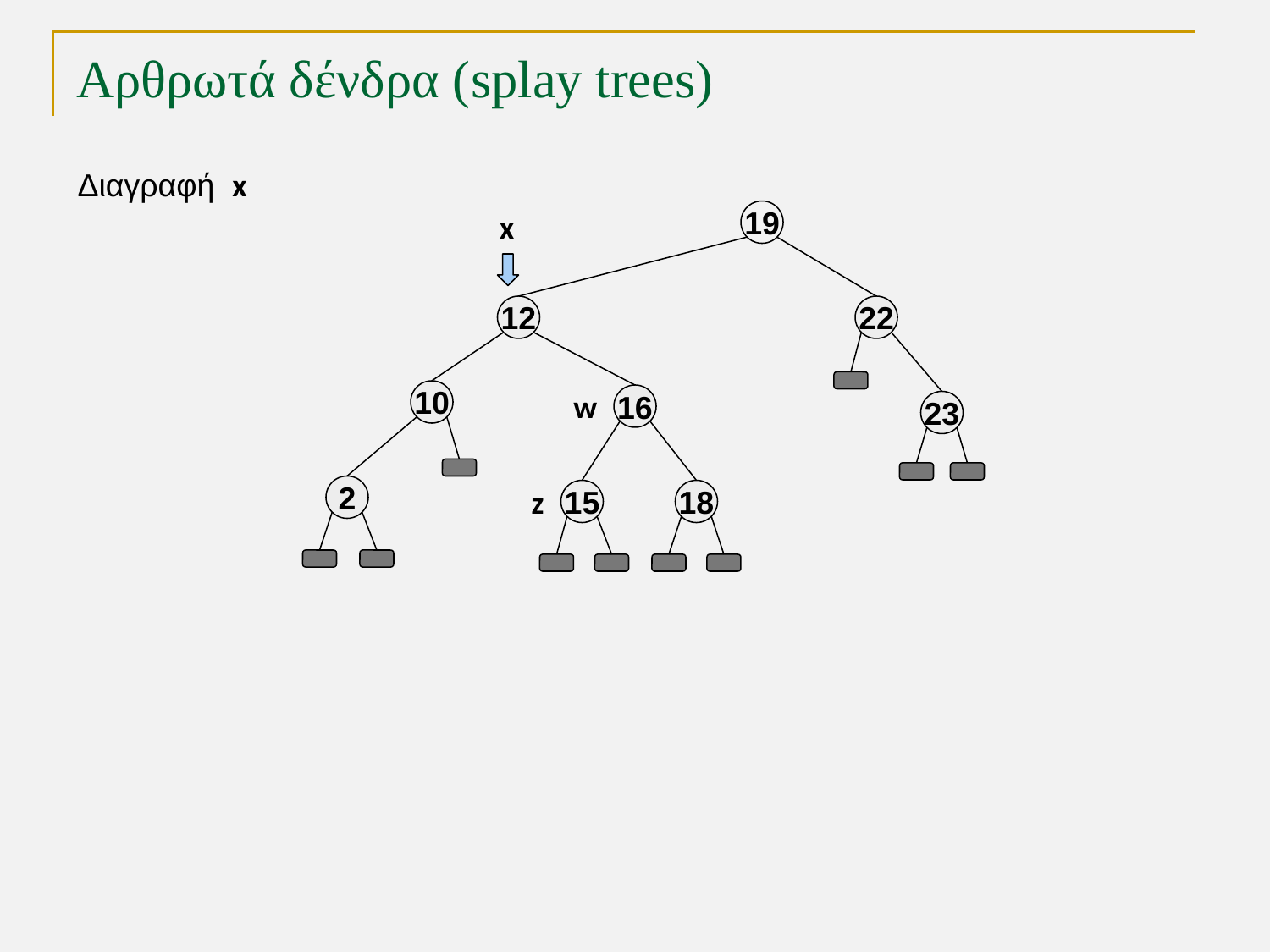

# Αρθρωτά δένδρα (splay trees)
Διαγραφή  x
x
19

12
22

10
w
16
23

2
z
15
18

TexPoint fonts used in EMF.
Read the TexPoint manual before you delete this box.: AAAAA